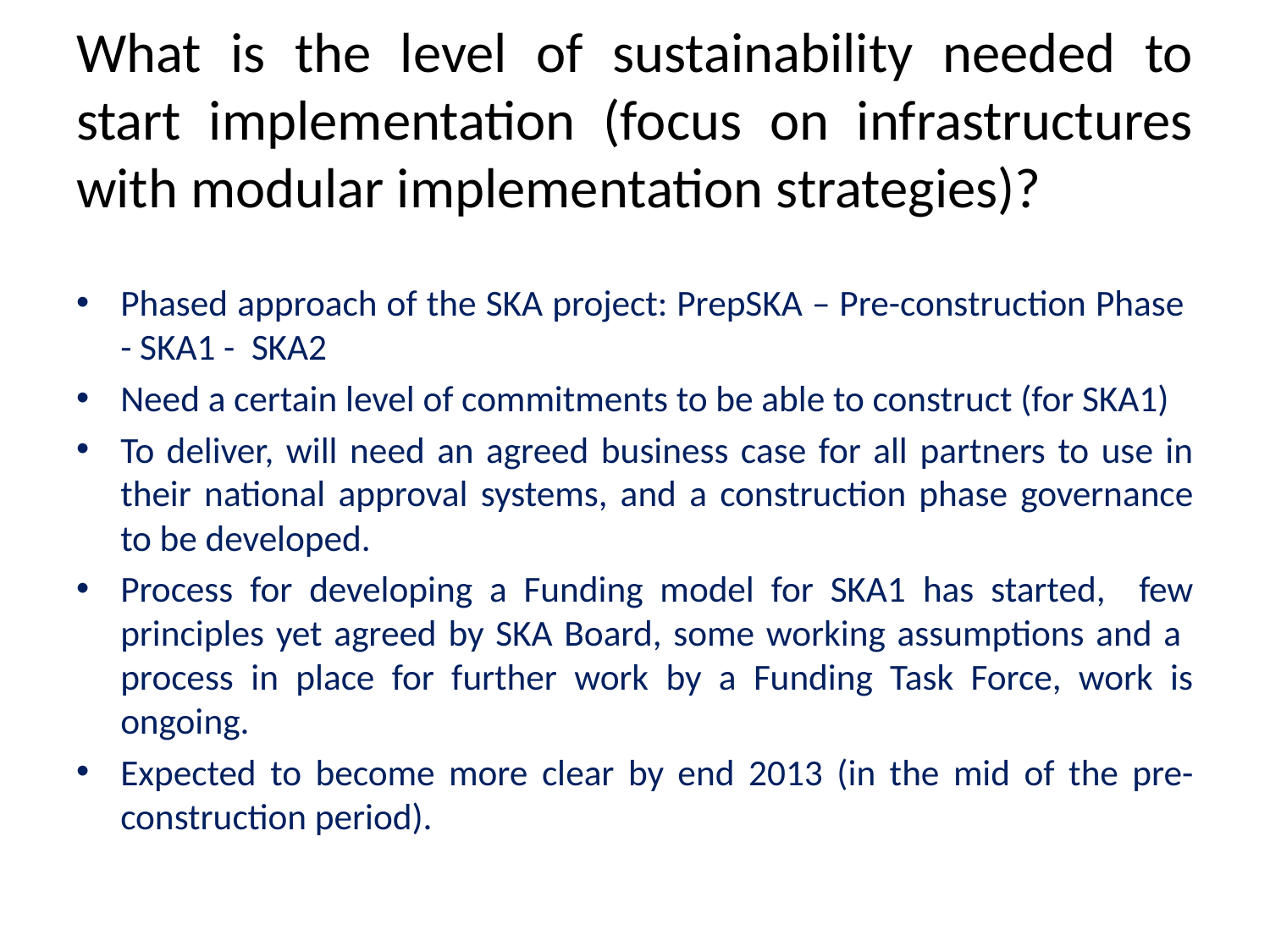

# What is the level of sustainability needed to start implementation (focus on infrastructures with modular implementation strategies)?

Phased approach of the SKA project: PrepSKA – Pre-construction Phase  - SKA1 -  SKA2
Need a certain level of commitments to be able to construct (for SKA1)
To deliver, will need an agreed business case for all partners to use in their national approval systems, and a construction phase governance to be developed.
Process for developing a Funding model for SKA1 has started,  few principles yet agreed by SKA Board, some working assumptions and a  process in place for further work by a Funding Task Force, work is ongoing.
Expected to become more clear by end 2013 (in the mid of the pre-construction period).